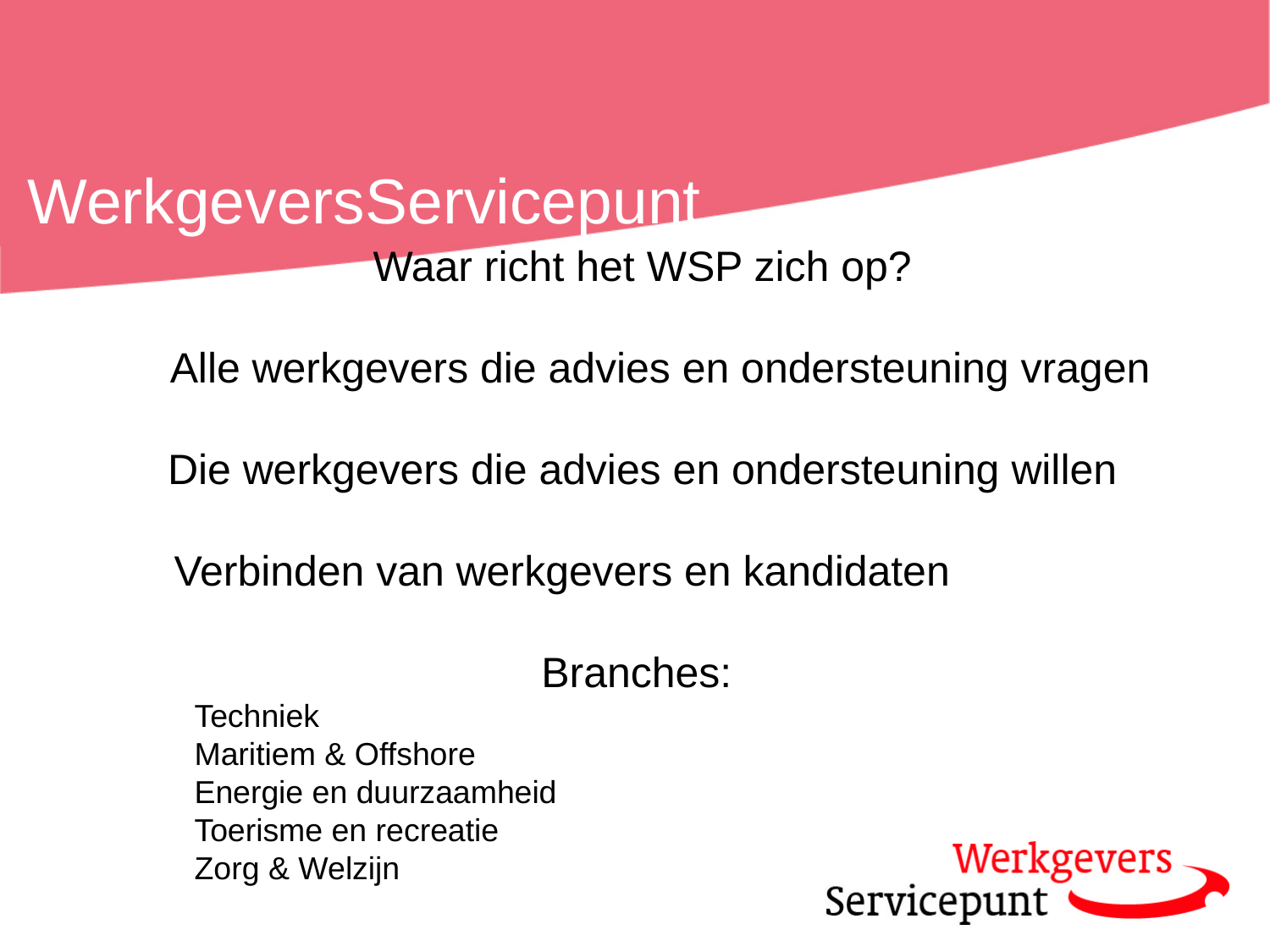

# WerkgeversServicepunt
Waar richt het WSP zich op?

   Alle werkgevers die advies en ondersteuning vragen

Die werkgevers die advies en ondersteuning willen

         Verbinden van werkgevers en kandidaten

Branches:
	Techniek
	Maritiem & Offshore
	Energie en duurzaamheid
	Toerisme en recreatie
	Zorg & Welzijn